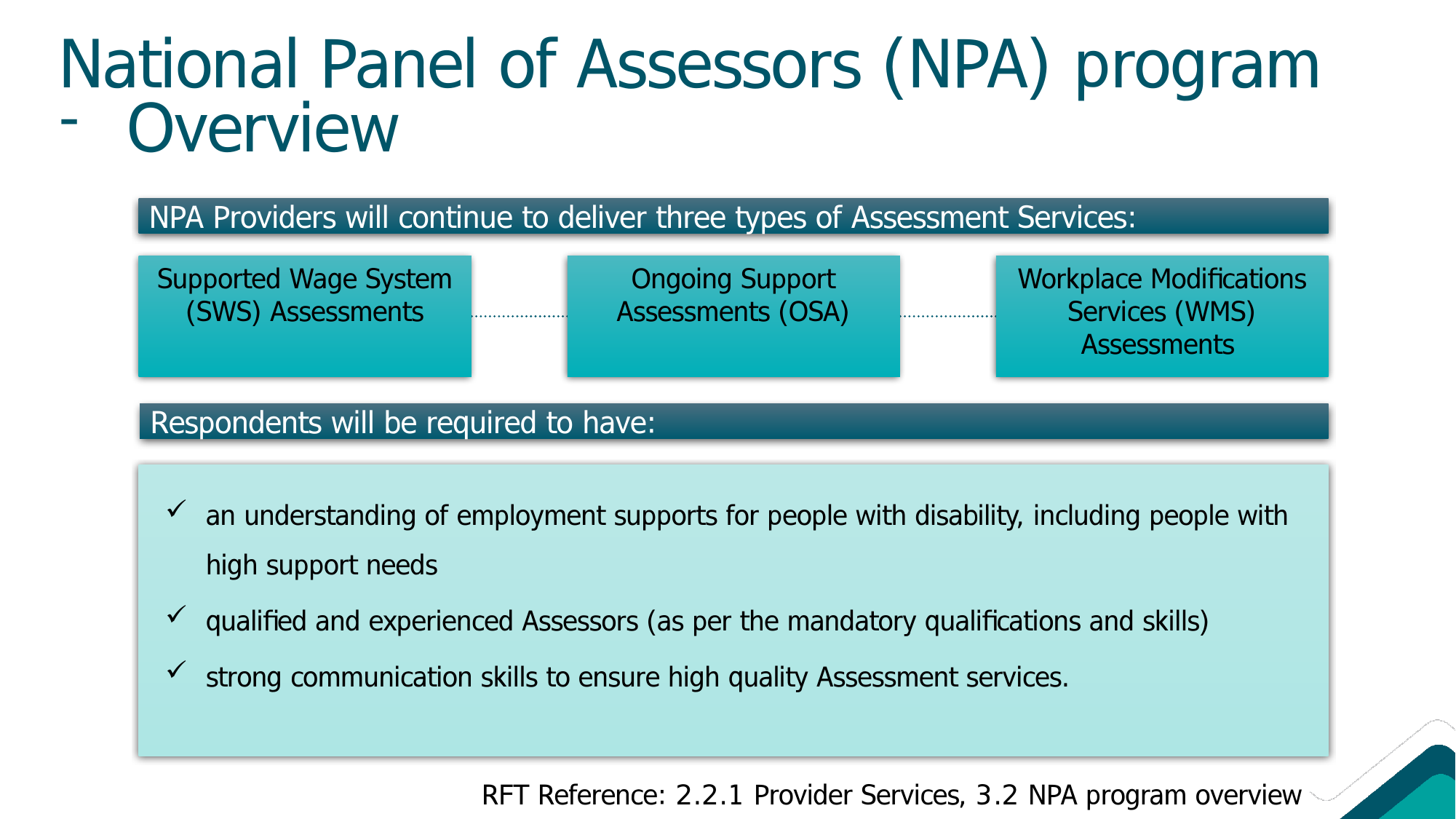

National Panel of Assessors (NPA) program
Overview
NPA Providers will continue to deliver three types of Assessment Services:
Supported Wage System (SWS) Assessments

Ongoing Support Assessments (OSA)

Workplace Modifications Services (WMS) Assessments

Respondents will be required to have:

an understanding of employment supports for people with disability, including people with high support needs
qualified and experienced Assessors (as per the mandatory qualifications and skills)
strong communication skills to ensure high quality Assessment services.
RFT Reference: 2.2.1 Provider Services, 3.2 NPA program overview